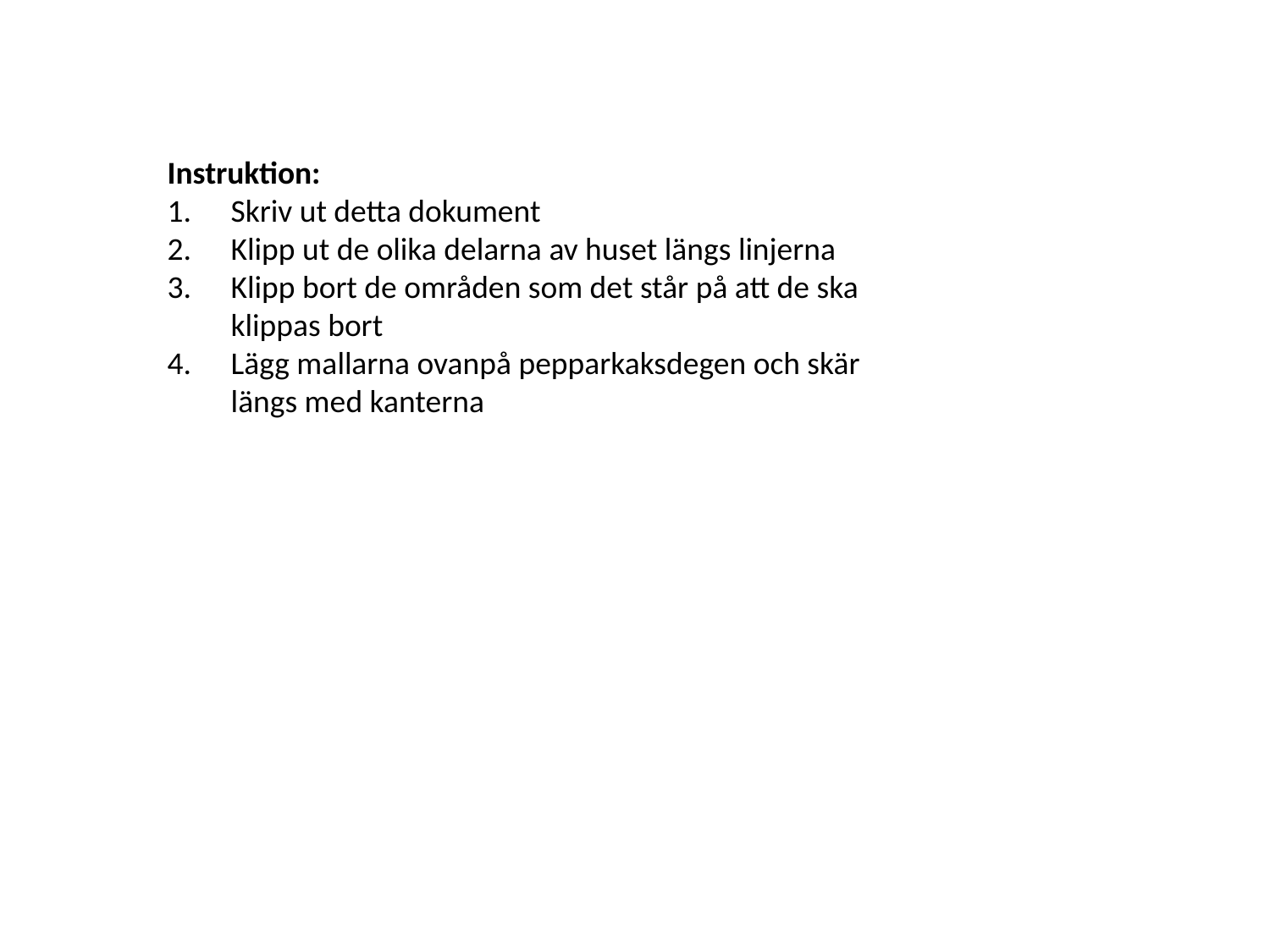

Instruktion:
Skriv ut detta dokument
Klipp ut de olika delarna av huset längs linjerna
Klipp bort de områden som det står på att de ska klippas bort
Lägg mallarna ovanpå pepparkaksdegen och skär längs med kanterna